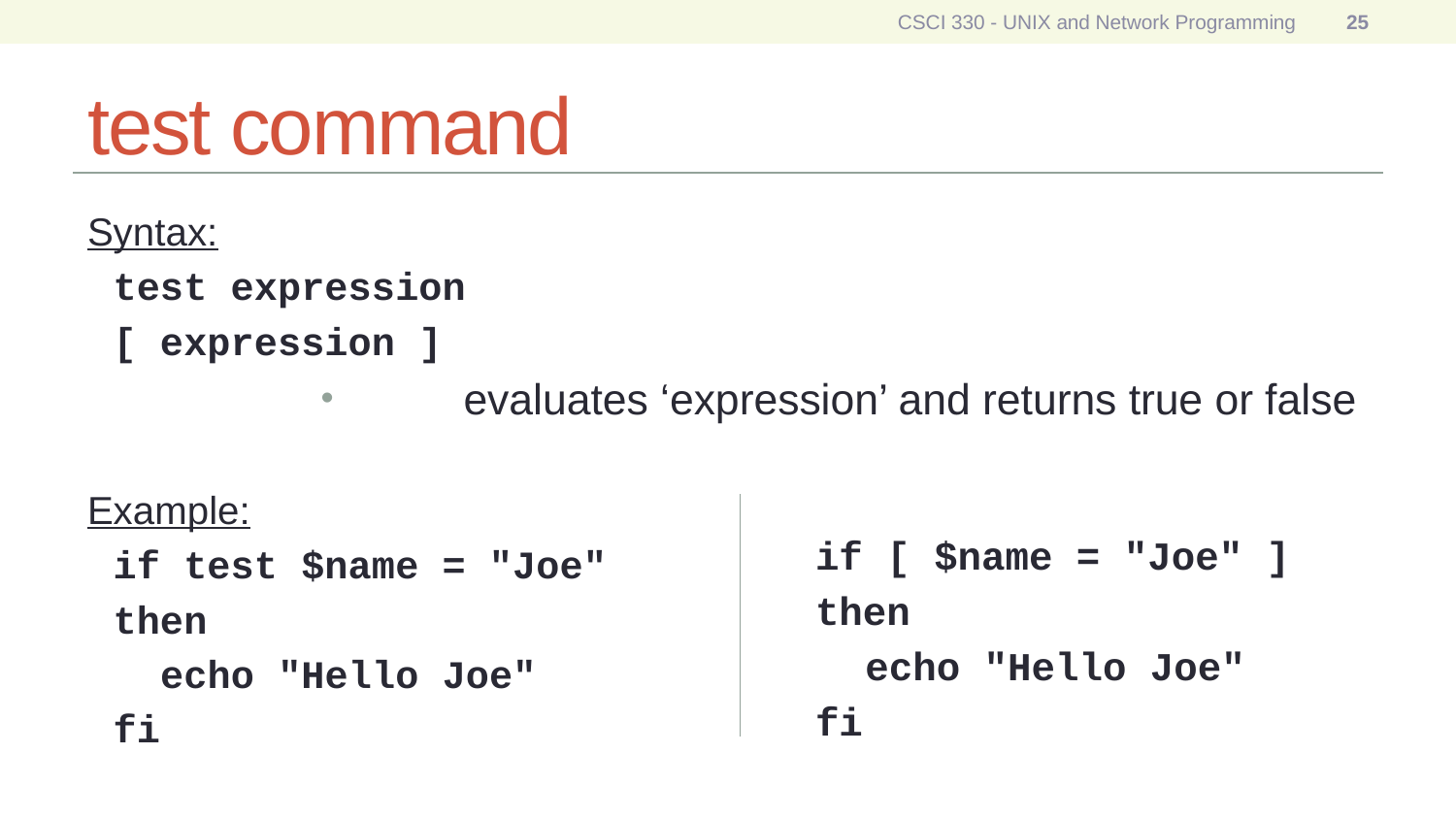

CSCI 330 - UNIX and Network Programming
25
# test command

if [ $name = "Joe" ]
then
	 echo "Hello Joe"
fi

Syntax:
	test expression
	[ expression ]
evaluates ‘expression’ and returns true or false

Example:
	if test $name = "Joe"
	then
	  echo "Hello Joe"
	fi